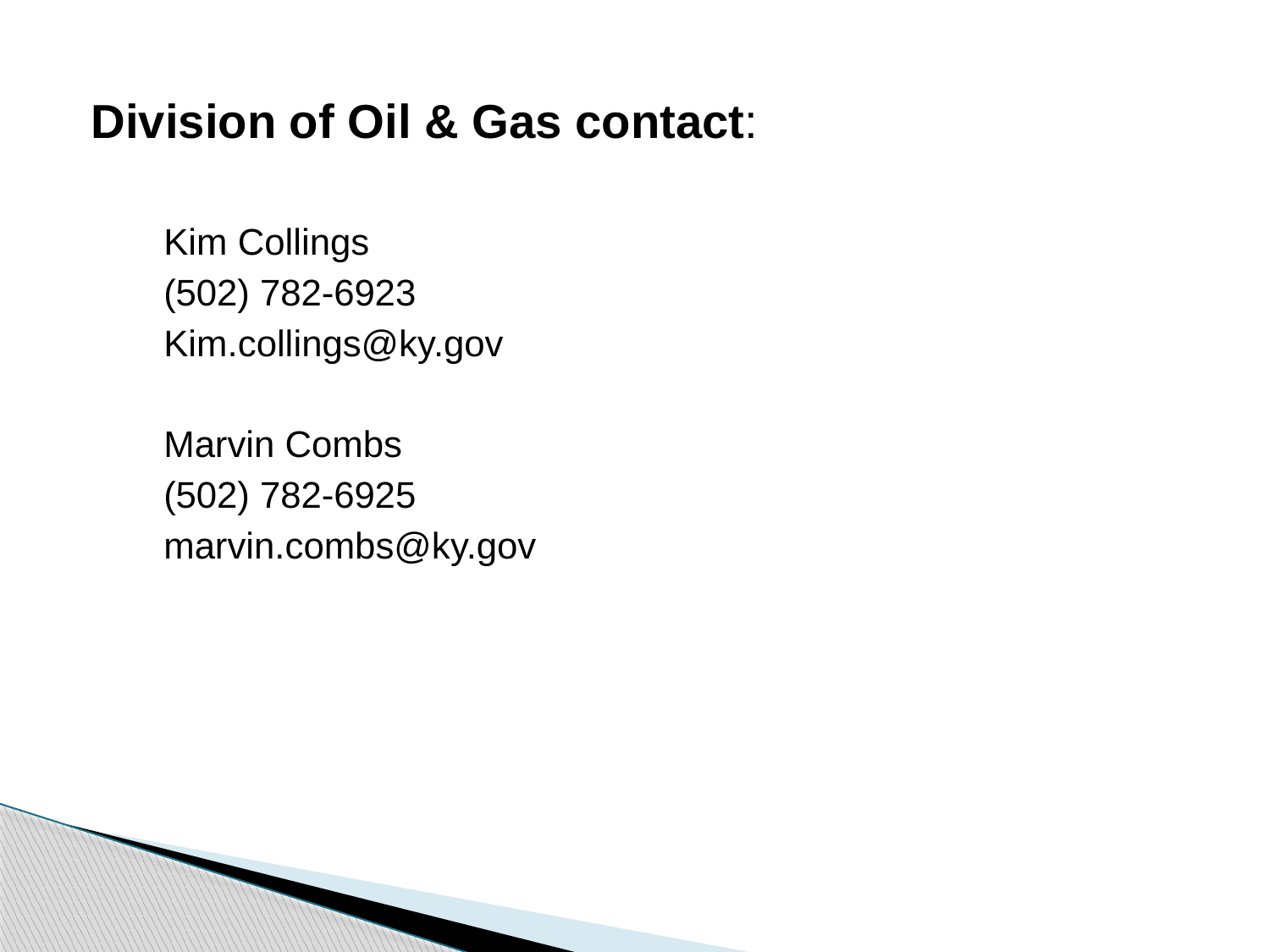

Division of Oil & Gas contact:

Kim Collings
(502) 782-6923
Kim.collings@ky.gov

Marvin Combs
(502) 782-6925
marvin.combs@ky.gov